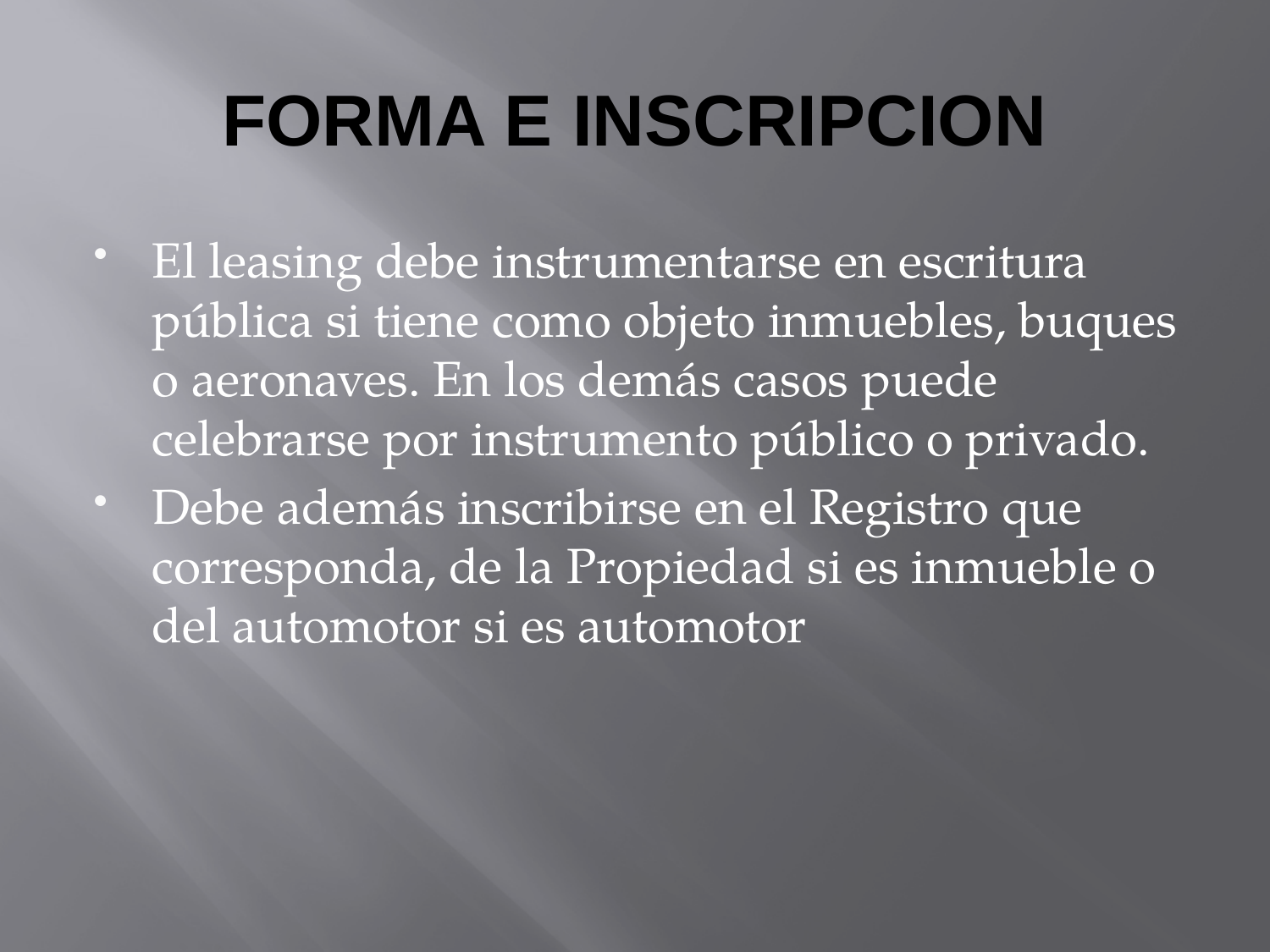

# FORMA E INSCRIPCION
El leasing debe instrumentarse en escritura pública si tiene como objeto inmuebles, buques o aeronaves. En los demás casos puede celebrarse por instrumento público o privado.
Debe además inscribirse en el Registro que corresponda, de la Propiedad si es inmueble o del automotor si es automotor